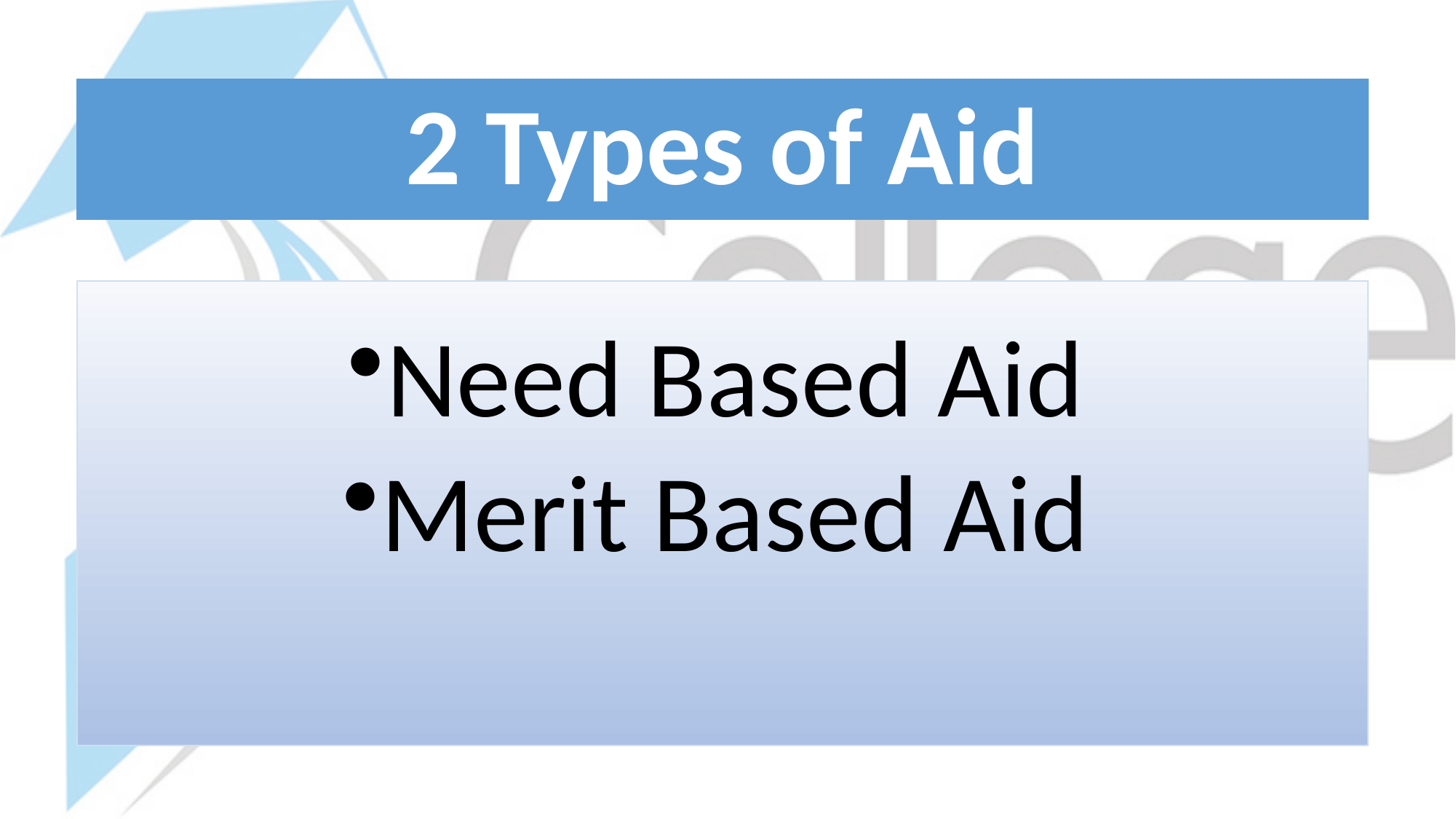

2 Types of Aid
Need Based Aid
Merit Based Aid